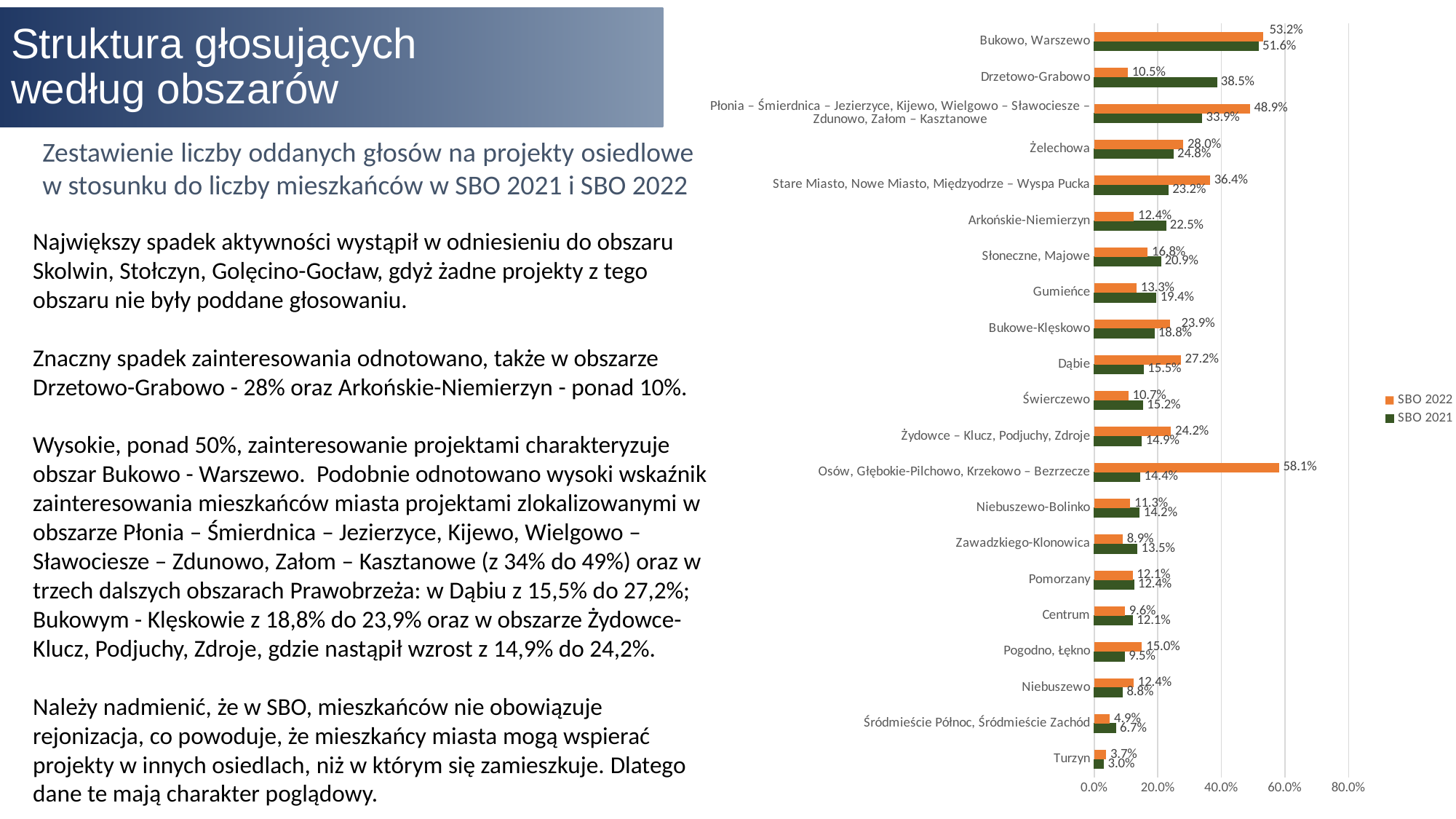

# Struktura głosujących według obszarów

### Chart

| Category | SBO 2021 | SBO 2022 |
|---|---|---|
| Turzyn | 0.029619112895329484 | 0.0372074806619015 |
| Śródmieście Północ, Śródmieście Zachód | 0.06702286477567376 | 0.04895104895104895 |
| Niebuszewo | 0.08849252013808975 | 0.1238204833141542 |
| Pogodno, Łękno | 0.09475887905388033 | 0.14999816358761522 |
| Centrum | 0.12066449657649568 | 0.09619485913121563 |
| Pomorzany | 0.12421360643745429 | 0.12050719336747134 |
| Zawadzkiego-Klonowica | 0.1347920494404543 | 0.08919325204609989 |
| Niebuszewo-Bolinko | 0.1419019673865987 | 0.11318485737649718 |
| Osów, Głębokie-Pilchowo, Krzekowo – Bezrzecze | 0.14406015037593986 | 0.5808521303258145 |
| Żydowce – Klucz, Podjuchy, Zdroje | 0.14871477875650338 | 0.24153917477978673 |
| Świerczewo | 0.15249154597077777 | 0.1070631021501946 |
| Dąbie | 0.15516710303403666 | 0.2722162328661636 |
| Bukowe-Klęskowo | 0.1880906058921623 | 0.23902167871039467 |
| Gumieńce | 0.19447458853318864 | 0.1331615120274914 |
| Słoneczne, Majowe | 0.2086327345309381 | 0.16771457085828342 |
| Arkońskie-Niemierzyn | 0.2248235782482358 | 0.12420091324200913 |
| Stare Miasto, Nowe Miasto, Międzyodrze – Wyspa Pucka | 0.23230918948978174 | 0.36375642986236617 |
| Żelechowa | 0.24806622336816392 | 0.27995657484054826 |
| Płonia – Śmierdnica – Jezierzyce, Kijewo, Wielgowo – Sławociesze – Zdunowo, Załom – Kasztanowe | 0.3388083521744913 | 0.4894932836813406 |
| Drzetowo-Grabowo | 0.38511203949867073 | 0.10513989112545892 |
| Bukowo, Warszewo | 0.5163749111814482 | 0.532265357535043 |
Zestawienie liczby oddanych głosów na projekty osiedlowe w stosunku do liczby mieszkańców w SBO 2021 i SBO 2022
Największy spadek aktywności wystąpił w odniesieniu do obszaru Skolwin, Stołczyn, Golęcino-Gocław, gdyż żadne projekty z tego obszaru nie były poddane głosowaniu.

Znaczny spadek zainteresowania odnotowano, także w obszarze Drzetowo-Grabowo - 28% oraz Arkońskie-Niemierzyn - ponad 10%.

Wysokie, ponad 50%, zainteresowanie projektami charakteryzuje obszar Bukowo - Warszewo.  Podobnie odnotowano wysoki wskaźnik zainteresowania mieszkańców miasta projektami zlokalizowanymi w obszarze Płonia – Śmierdnica – Jezierzyce, Kijewo, Wielgowo – Sławociesze – Zdunowo, Załom – Kasztanowe (z 34% do 49%) oraz w trzech dalszych obszarach Prawobrzeża: w Dąbiu z 15,5% do 27,2%; Bukowym - Klęskowie z 18,8% do 23,9% oraz w obszarze Żydowce-Klucz, Podjuchy, Zdroje, gdzie nastąpił wzrost z 14,9% do 24,2%.

Należy nadmienić, że w SBO, mieszkańców nie obowiązuje rejonizacja, co powoduje, że mieszkańcy miasta mogą wspierać projekty w innych osiedlach, niż w którym się zamieszkuje. Dlatego dane te mają charakter poglądowy.